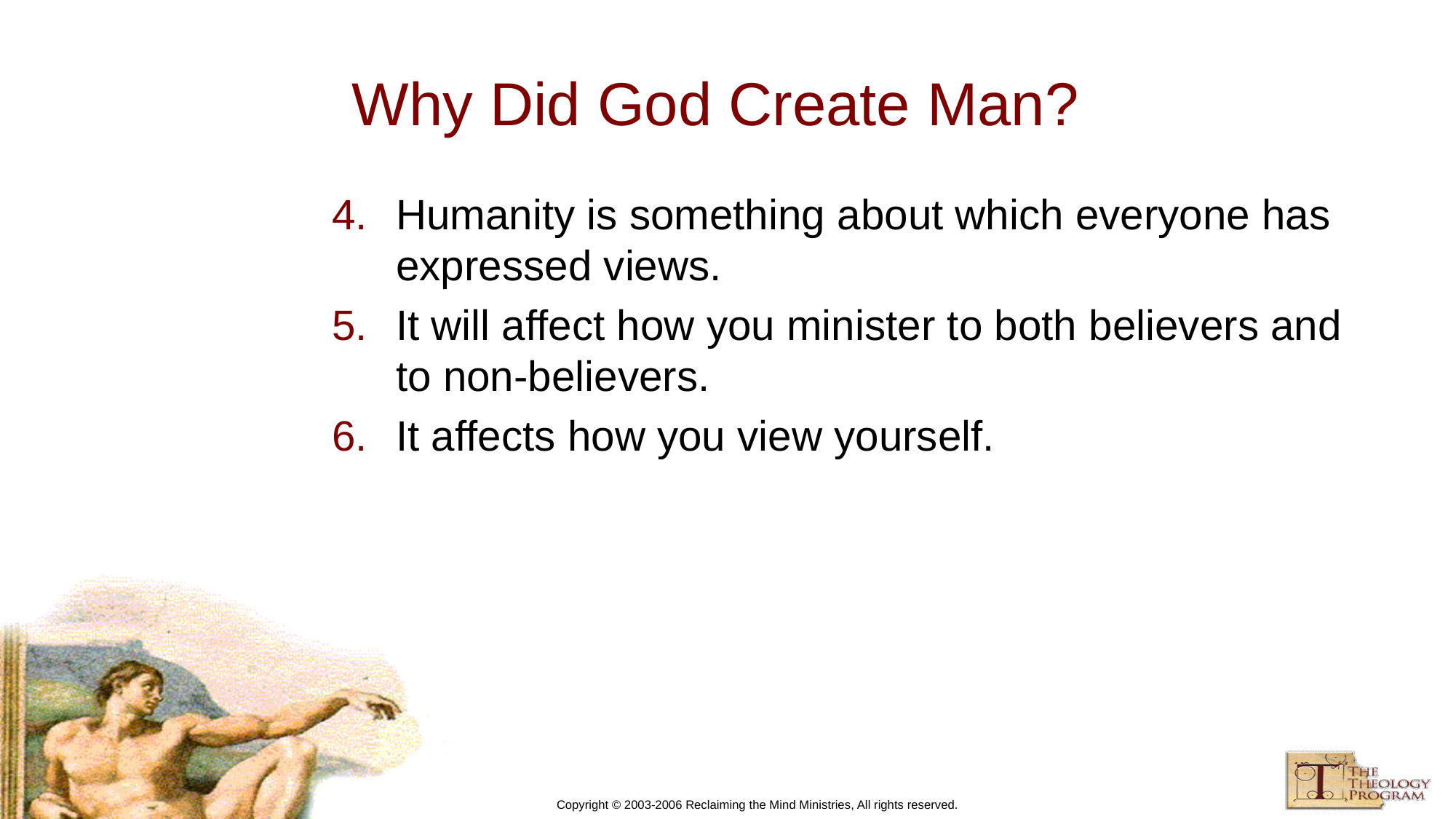

# Why Did God Create Man?
Humanity is something about which everyone has expressed views.
It will affect how you minister to both believers and to non-believers.
It affects how you view yourself.
Copyright © 2003-2006 Reclaiming the Mind Ministries, All rights reserved.